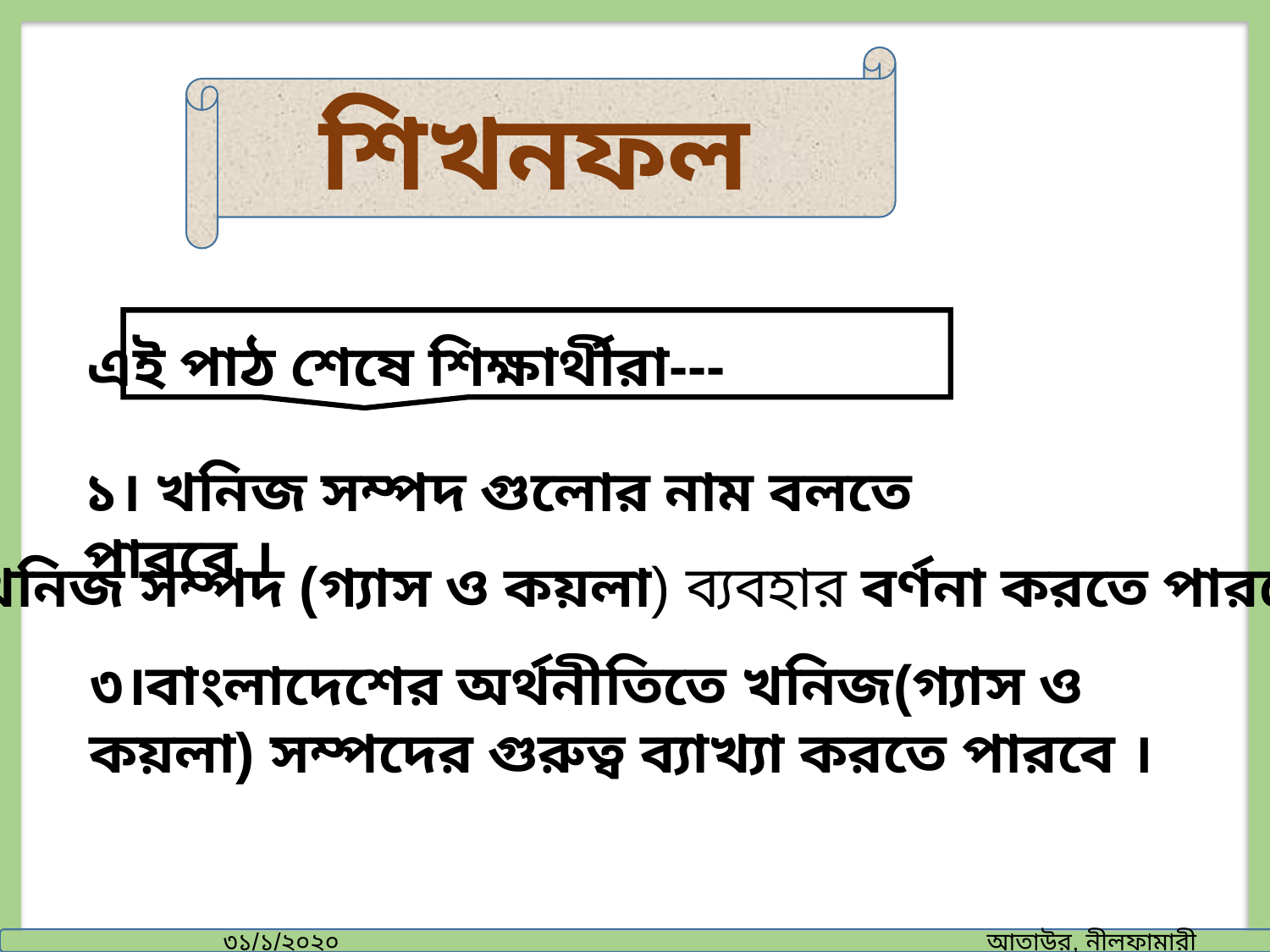

শিখনফল

এই পাঠ শেষে শিক্ষার্থীরা---
১। খনিজ সম্পদ গুলোর নাম বলতে পারবে ।
২। খনিজ সম্পদ (গ্যাস ও কয়লা) ব্যবহার বর্ণনা করতে পারবে ।
৩।বাংলাদেশের অর্থনীতিতে খনিজ(গ্যাস ও কয়লা) সম্পদের গুরুত্ব ব্যাখ্যা করতে পারবে ।
৩১/১/২০২০                                                                                                      আতাউর, নীলফামারী